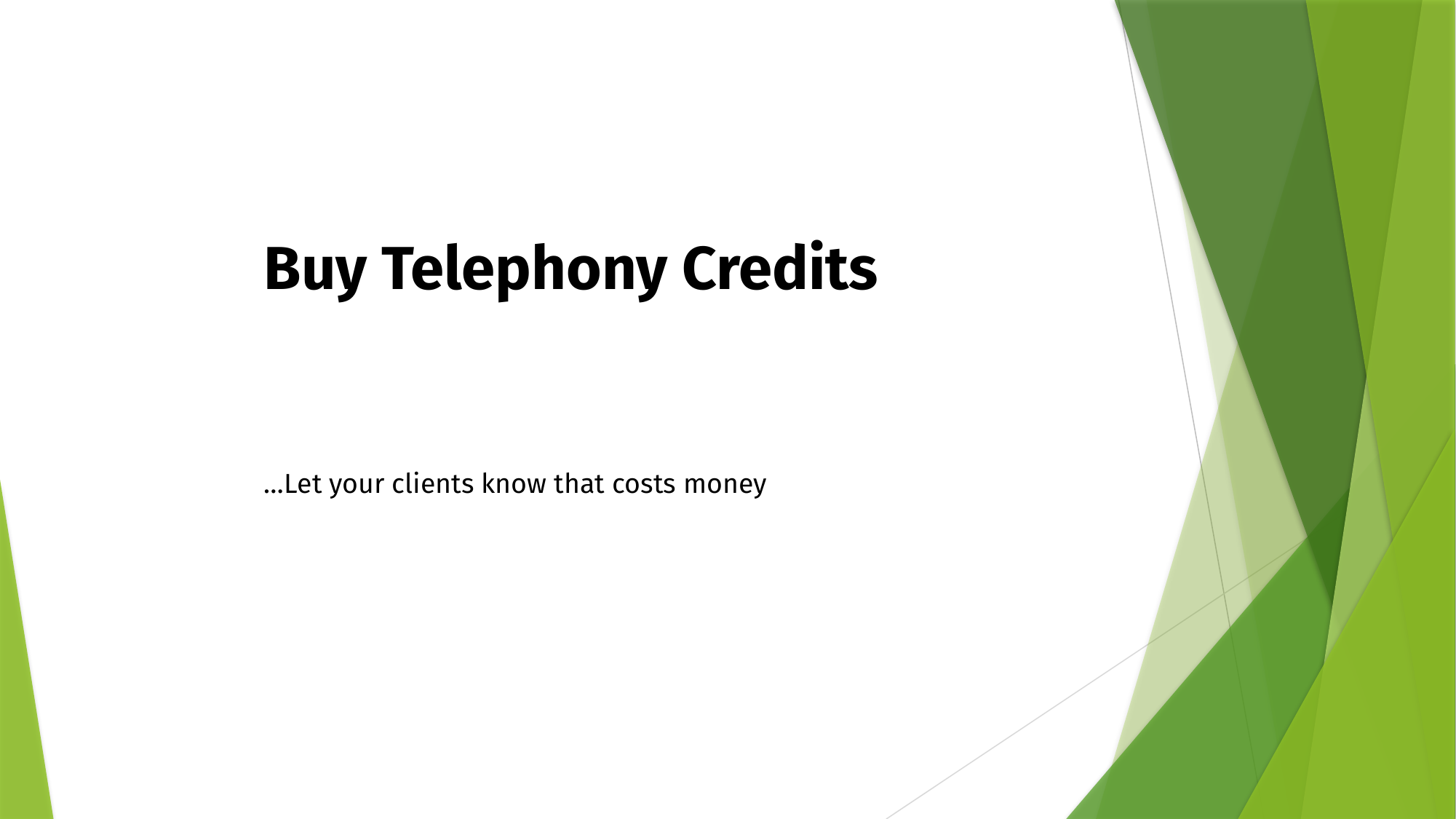

Buy Telephony Credits

…Let your clients know that costs money